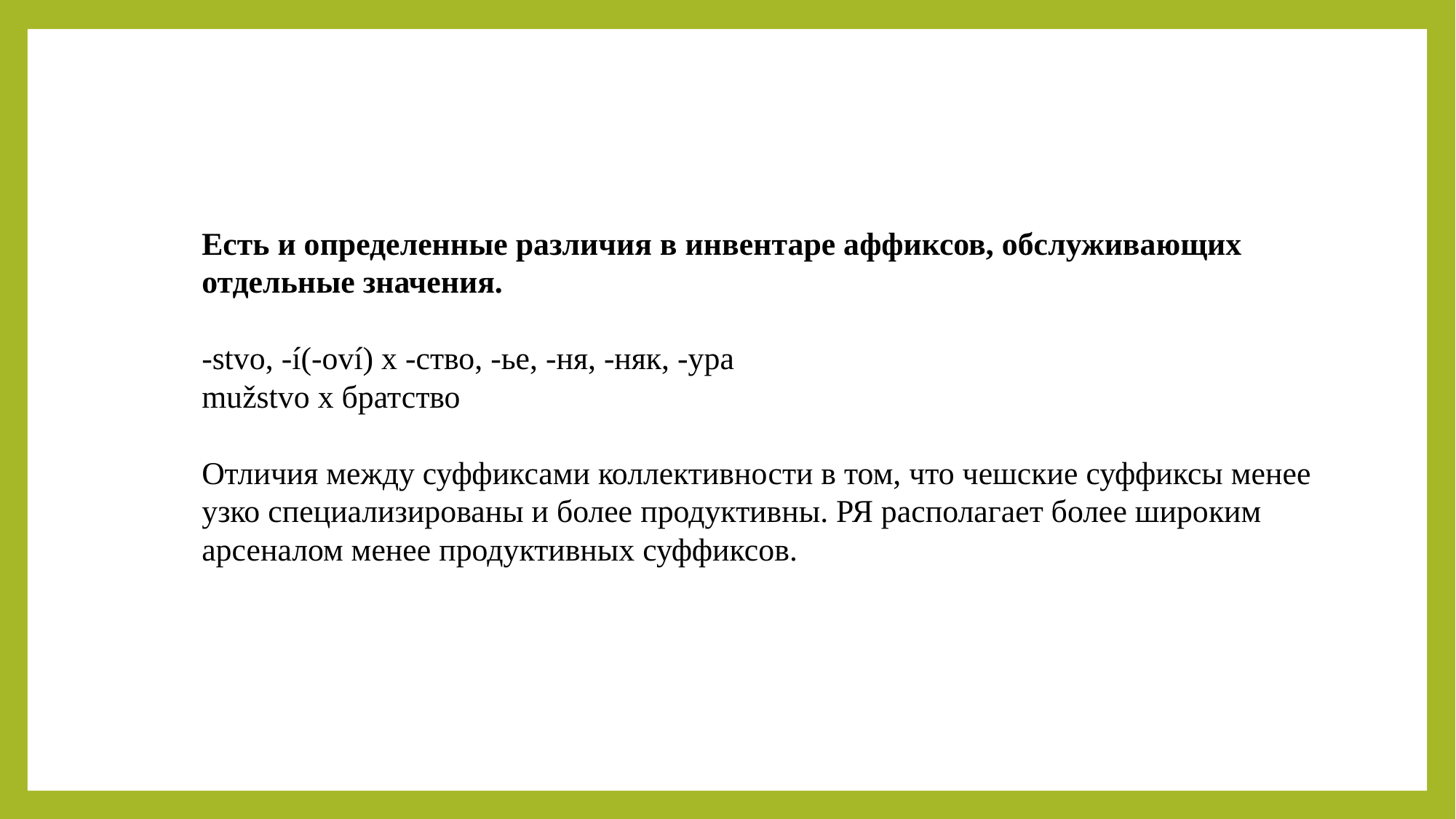

Есть и определенные различия в инвентаре аффиксов, обслуживающих отдельные значения.

-stvo, -í(-oví) х -ство, -ье, -ня, -няк, -ура
mužstvo x братство

Отличия между суффиксами коллективности в том, что чешские суффиксы менее узко специализированы и более продуктивны. РЯ располагает более широким арсеналом менее продуктивных суффиксов.